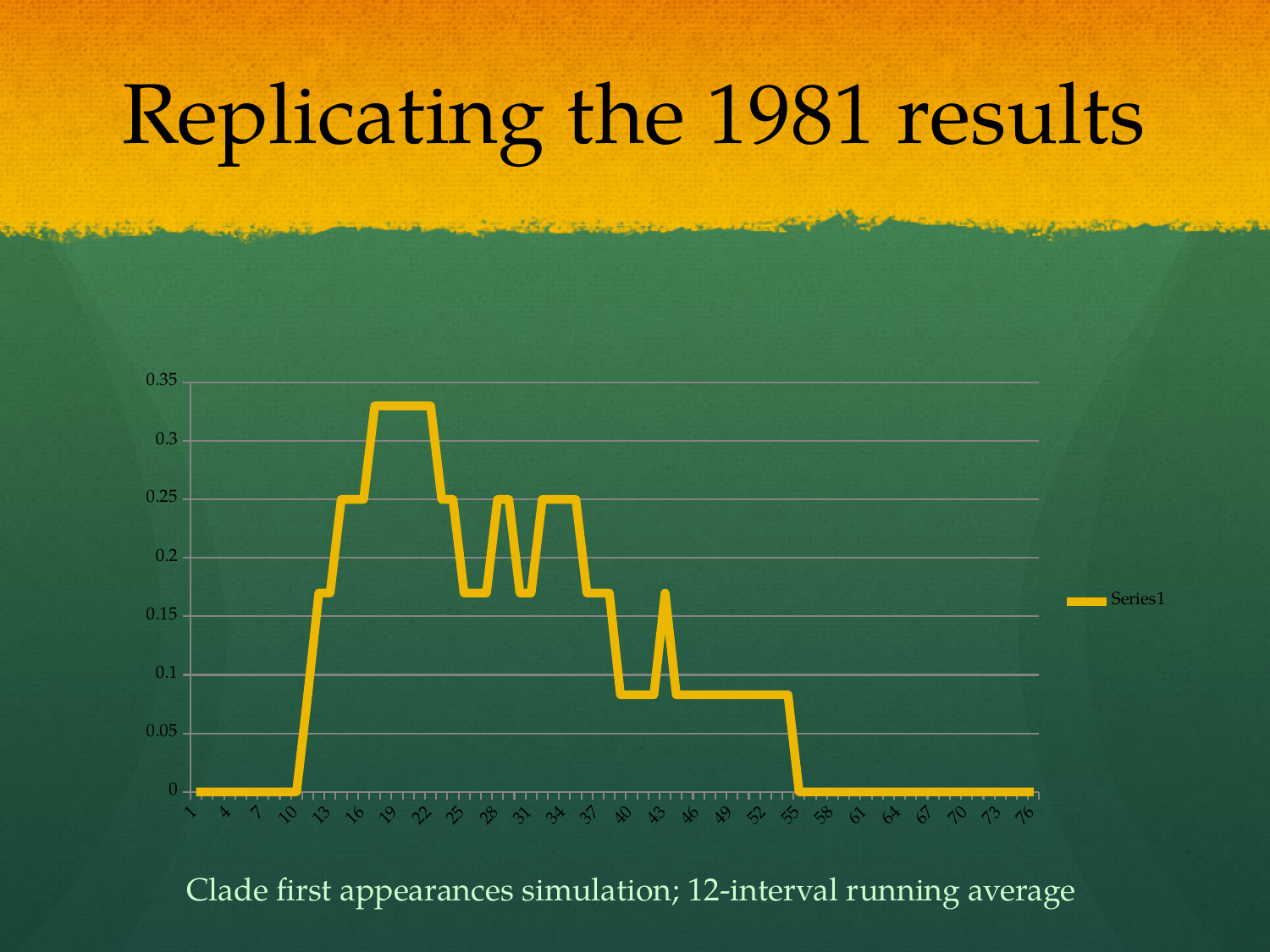

# Replicating the 1981 results

### Chart

| Category |  |
|---|---|
Clade first appearances simulation; 12-interval running average